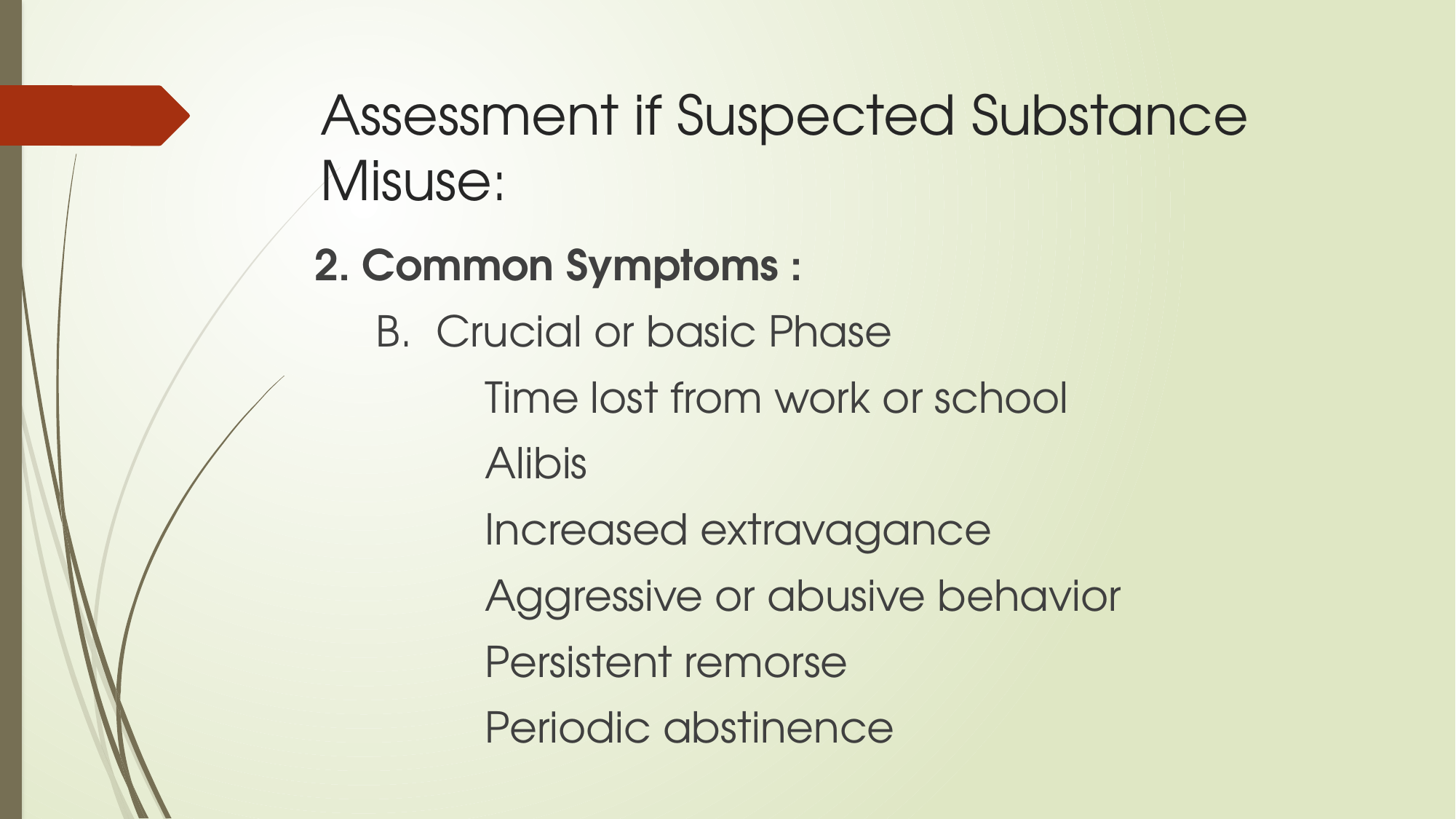

# Assessment if Suspected Substance Misuse:
2. Common Symptoms :
	B.  Crucial or basic Phase
		Time lost from work or school
		Alibis
		Increased extravagance
		Aggressive or abusive behavior
		Persistent remorse
		Periodic abstinence